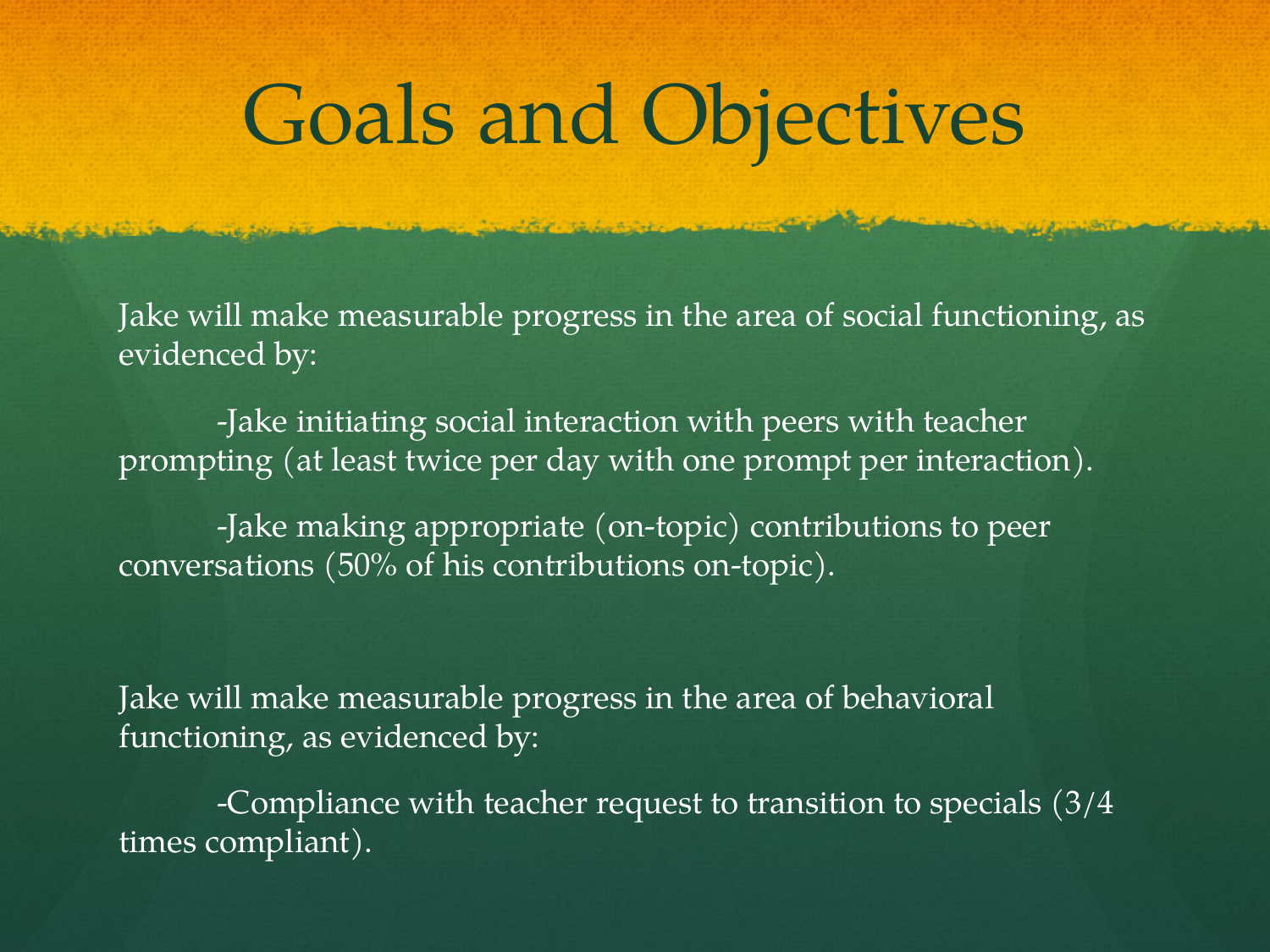

# Goals and Objectives
Jake will make measurable progress in the area of social functioning, as evidenced by:
	-Jake initiating social interaction with peers with teacher prompting (at least twice per day with one prompt per interaction).
	-Jake making appropriate (on-topic) contributions to peer conversations (50% of his contributions on-topic).

Jake will make measurable progress in the area of behavioral functioning, as evidenced by:
	-Compliance with teacher request to transition to specials (3/4 times compliant).